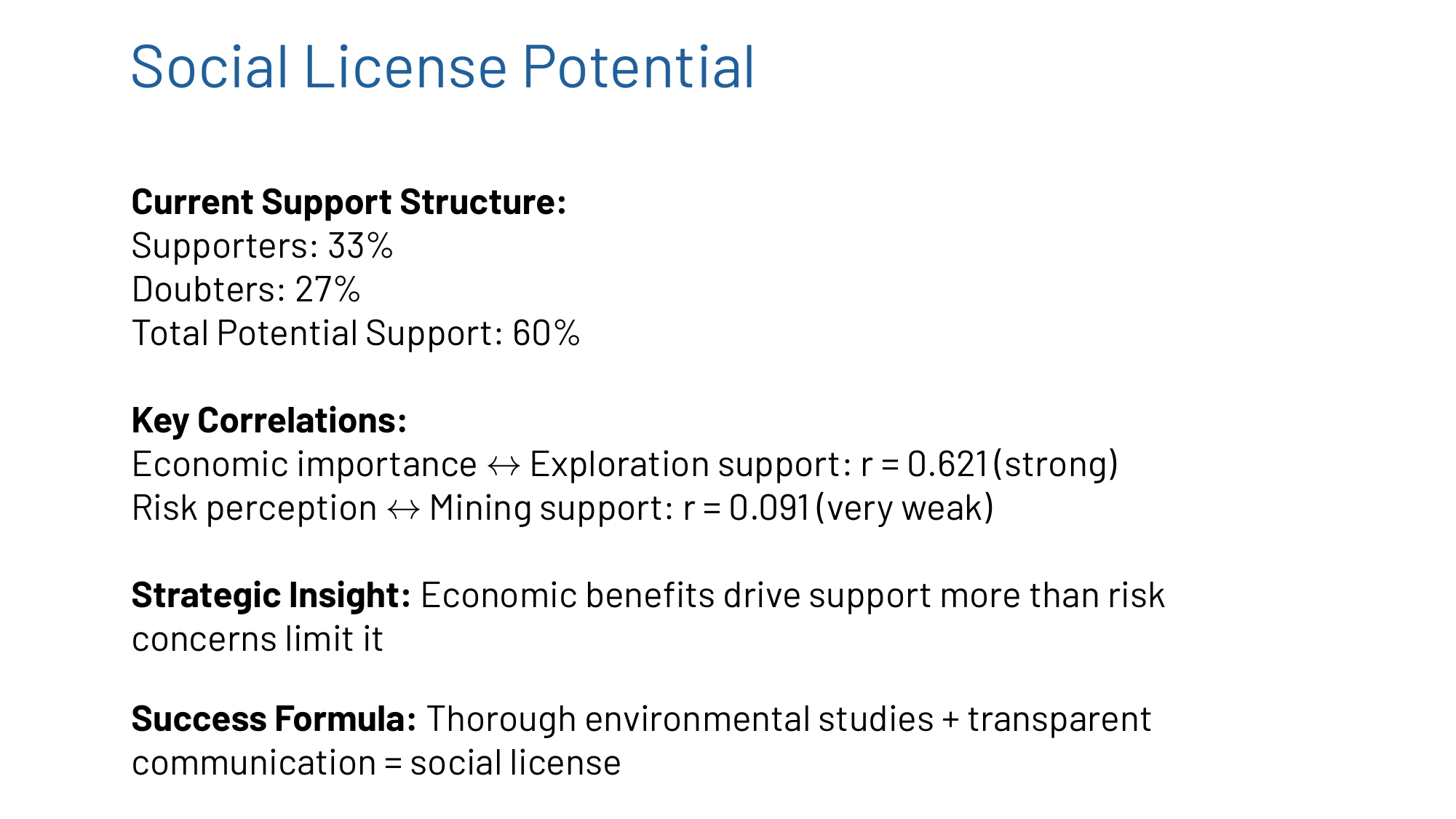

# Social License Potential
Current Support Structure:
Supporters: 33%
Doubters: 27%
Total Potential Support: 60%
Key Correlations:
Economic importance ↔ Exploration support: r = 0.621 (strong)
Risk perception ↔ Mining support: r = 0.091 (very weak)
Strategic Insight: Economic benefits drive support more than risk
concerns limit it
Success Formula: Thorough environmental studies + transparent
communication = social license